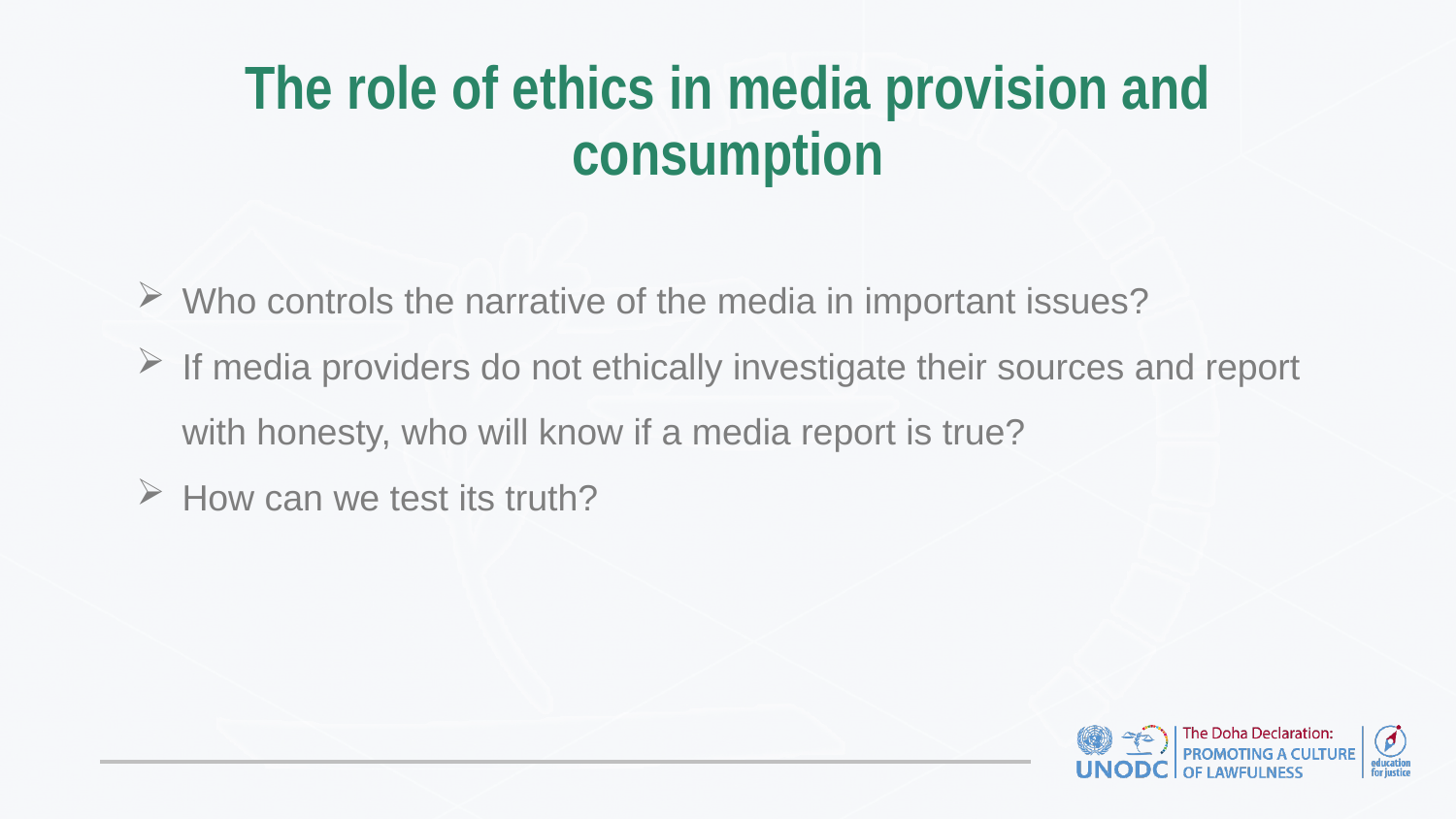

# The role of ethics in media provision and consumption
Who controls the narrative of the media in important issues?
If media providers do not ethically investigate their sources and report with honesty, who will know if a media report is true?
How can we test its truth?